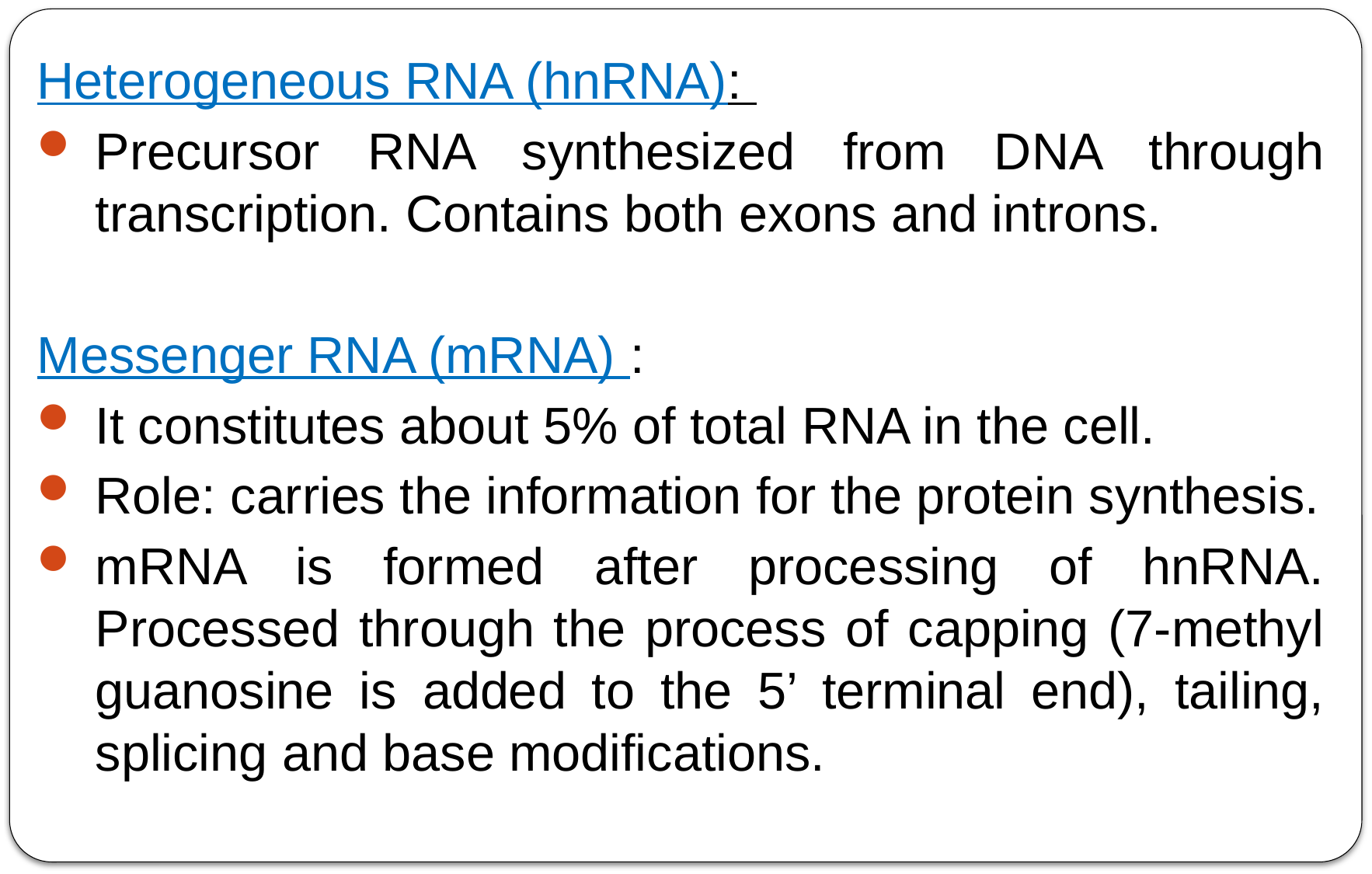

Heterogeneous RNA (hnRNA):
Precursor RNA synthesized from DNA through transcription. Contains both exons and introns.

Messenger RNA (mRNA) :
It constitutes about 5% of total RNA in the cell.
Role: carries the information for the protein synthesis.
mRNA is formed after processing of hnRNA. Processed through the process of capping (7-methyl guanosine is added to the 5’ terminal end), tailing, splicing and base modifications.